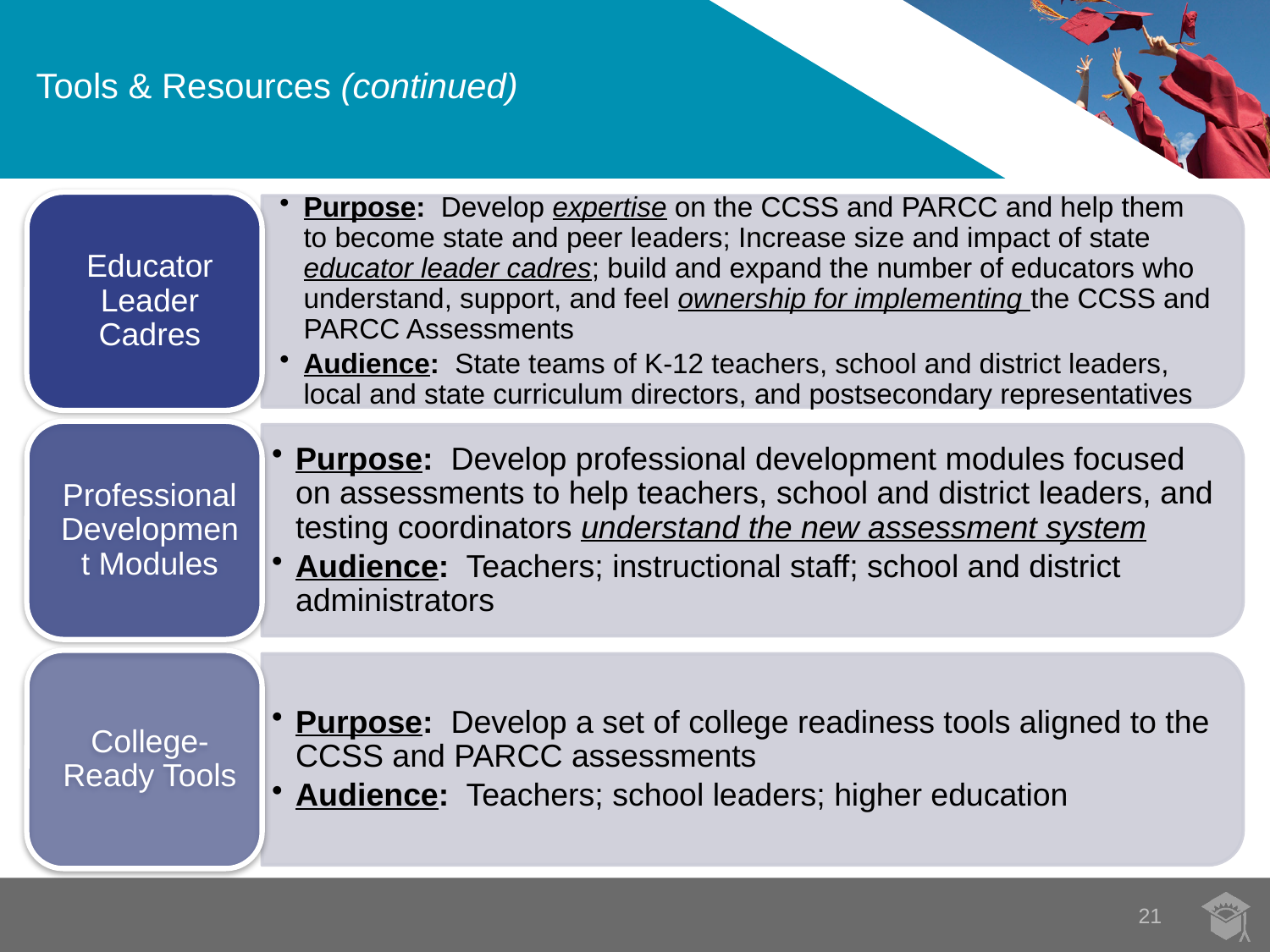

# Tools & Resources (continued)
Purpose:  Develop expertise on the CCSS and PARCC and help them to become state and peer leaders; Increase size and impact of state educator leader cadres; build and expand the number of educators who understand, support, and feel ownership for implementing the CCSS and PARCC Assessments
Audience:  State teams of K-12 teachers, school and district leaders, local and state curriculum directors, and postsecondary representatives
Educator Leader Cadres
Purpose:  Develop professional development modules focused on assessments to help teachers, school and district leaders, and testing coordinators understand the new assessment system
Audience:  Teachers; instructional staff; school and district administrators
Professional Development Modules
Purpose:  Develop a set of college readiness tools aligned to the CCSS and PARCC assessments
Audience:  Teachers; school leaders; higher education
College-Ready Tools
21